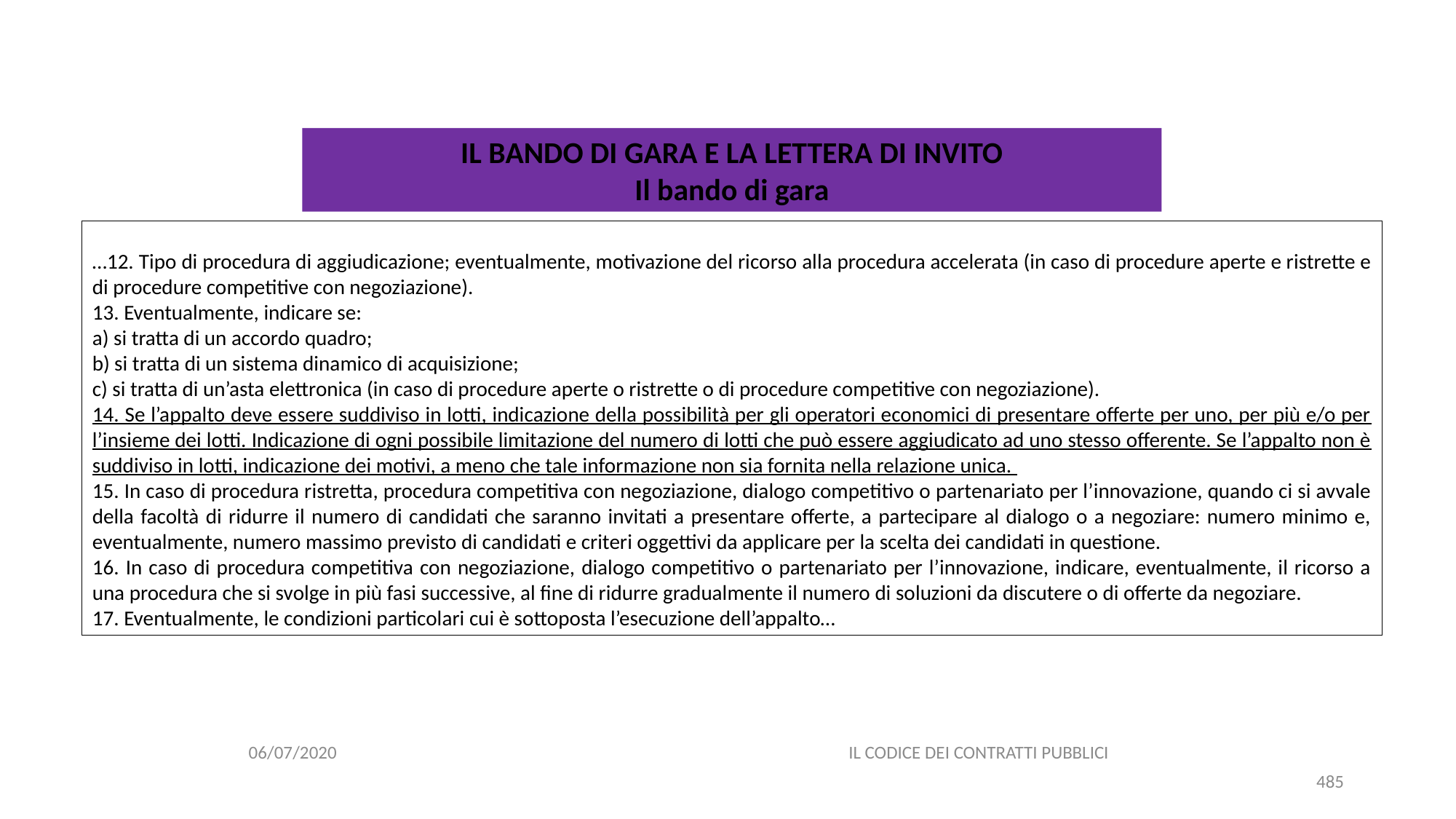

#
IL BANDO DI GARA E LA LETTERA DI INVITO
Il bando di gara

…12. Tipo di procedura di aggiudicazione; eventualmente, motivazione del ricorso alla procedura accelerata (in caso di procedure aperte e ristrette e di procedure competitive con negoziazione).
13. Eventualmente, indicare se:
a) si tratta di un accordo quadro;
b) si tratta di un sistema dinamico di acquisizione;
c) si tratta di un’asta elettronica (in caso di procedure aperte o ristrette o di procedure competitive con negoziazione).
14. Se l’appalto deve essere suddiviso in lotti, indicazione della possibilità per gli operatori economici di presentare offerte per uno, per più e/o per l’insieme dei lotti. Indicazione di ogni possibile limitazione del numero di lotti che può essere aggiudicato ad uno stesso offerente. Se l’appalto non è suddiviso in lotti, indicazione dei motivi, a meno che tale informazione non sia fornita nella relazione unica.
15. In caso di procedura ristretta, procedura competitiva con negoziazione, dialogo competitivo o partenariato per l’innovazione, quando ci si avvale della facoltà di ridurre il numero di candidati che saranno invitati a presentare offerte, a partecipare al dialogo o a negoziare: numero minimo e, eventualmente, numero massimo previsto di candidati e criteri oggettivi da applicare per la scelta dei candidati in questione.
16. In caso di procedura competitiva con negoziazione, dialogo competitivo o partenariato per l’innovazione, indicare, eventualmente, il ricorso a una procedura che si svolge in più fasi successive, al fine di ridurre gradualmente il numero di soluzioni da discutere o di offerte da negoziare.
17. Eventualmente, le condizioni particolari cui è sottoposta l’esecuzione dell’appalto…

06/07/2020
IL CODICE DEI CONTRATTI PUBBLICI
485